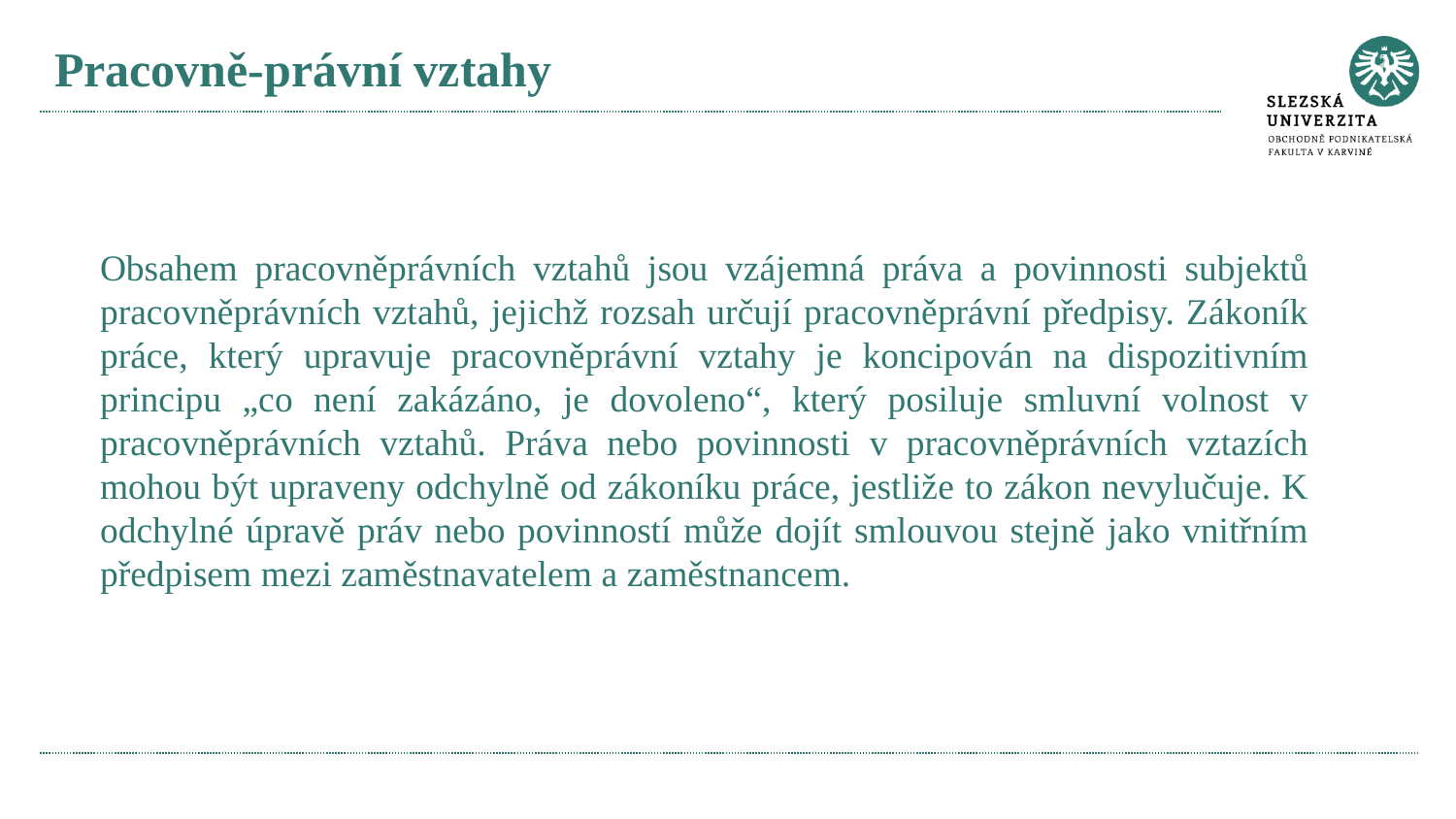

# Pracovně-právní vztahy
Obsahem pracovněprávních vztahů jsou vzájemná práva a povinnosti subjektů pracovněprávních vztahů, jejichž rozsah určují pracovněprávní předpisy. Zákoník práce, který upravuje pracovněprávní vztahy je koncipován na dispozitivním principu „co není zakázáno, je dovoleno“, který posiluje smluvní volnost v pracovněprávních vztahů. Práva nebo povinnosti v pracovněprávních vztazích mohou být upraveny odchylně od zákoníku práce, jestliže to zákon nevylučuje. K odchylné úpravě práv nebo povinností může dojít smlouvou stejně jako vnitřním předpisem mezi zaměstnavatelem a zaměstnancem.